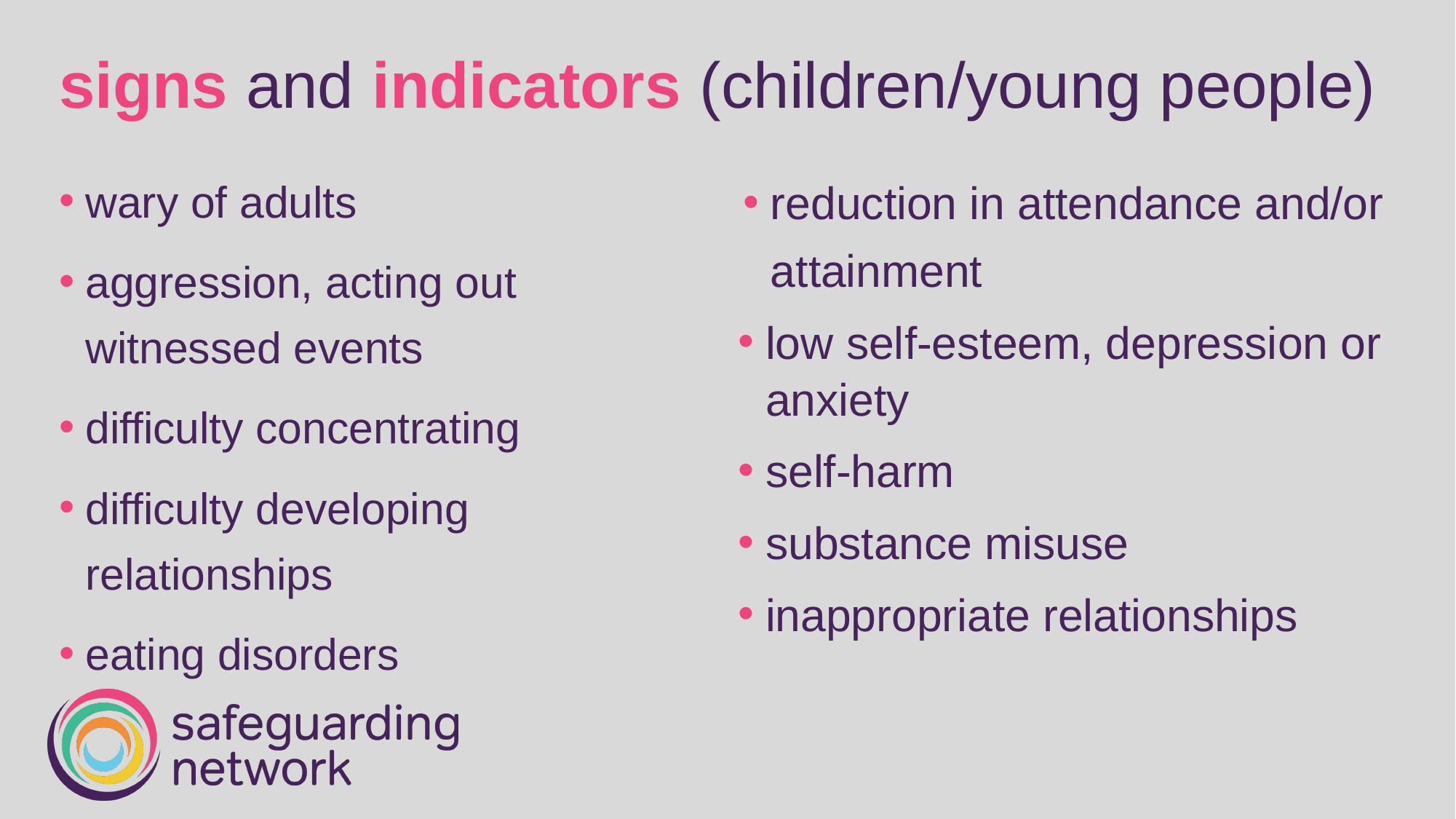

signs and indicators (children/young people)
reduction in attendance and/or attainment
low self-esteem, depression or anxiety
self-harm
substance misuse
inappropriate relationships
wary of adults
aggression, acting out witnessed events
difficulty concentrating
difficulty developing relationships
eating disorders